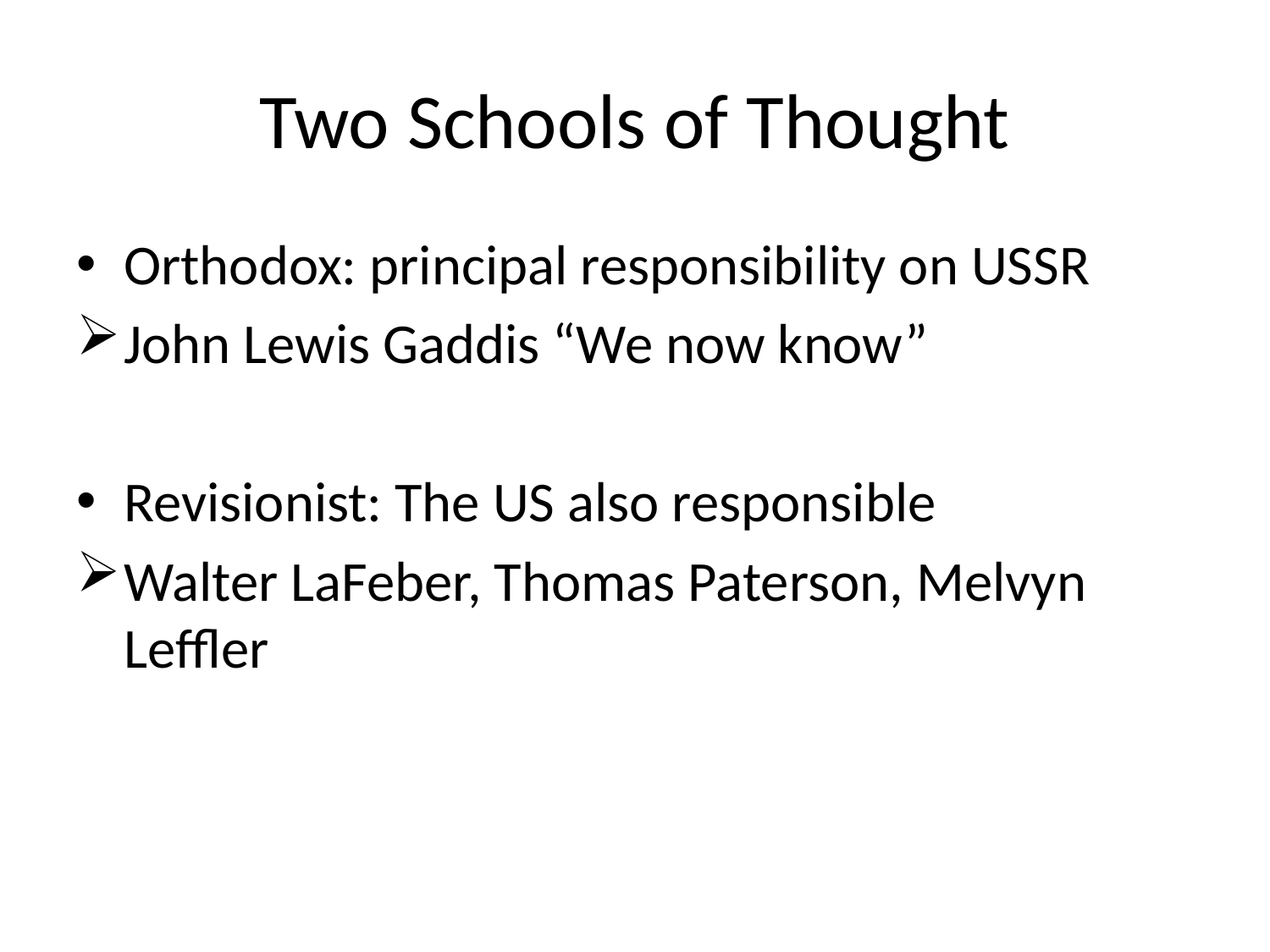

# Two Schools of Thought
Orthodox: principal responsibility on USSR
John Lewis Gaddis “We now know”

Revisionist: The US also responsible
Walter LaFeber, Thomas Paterson, Melvyn Leffler